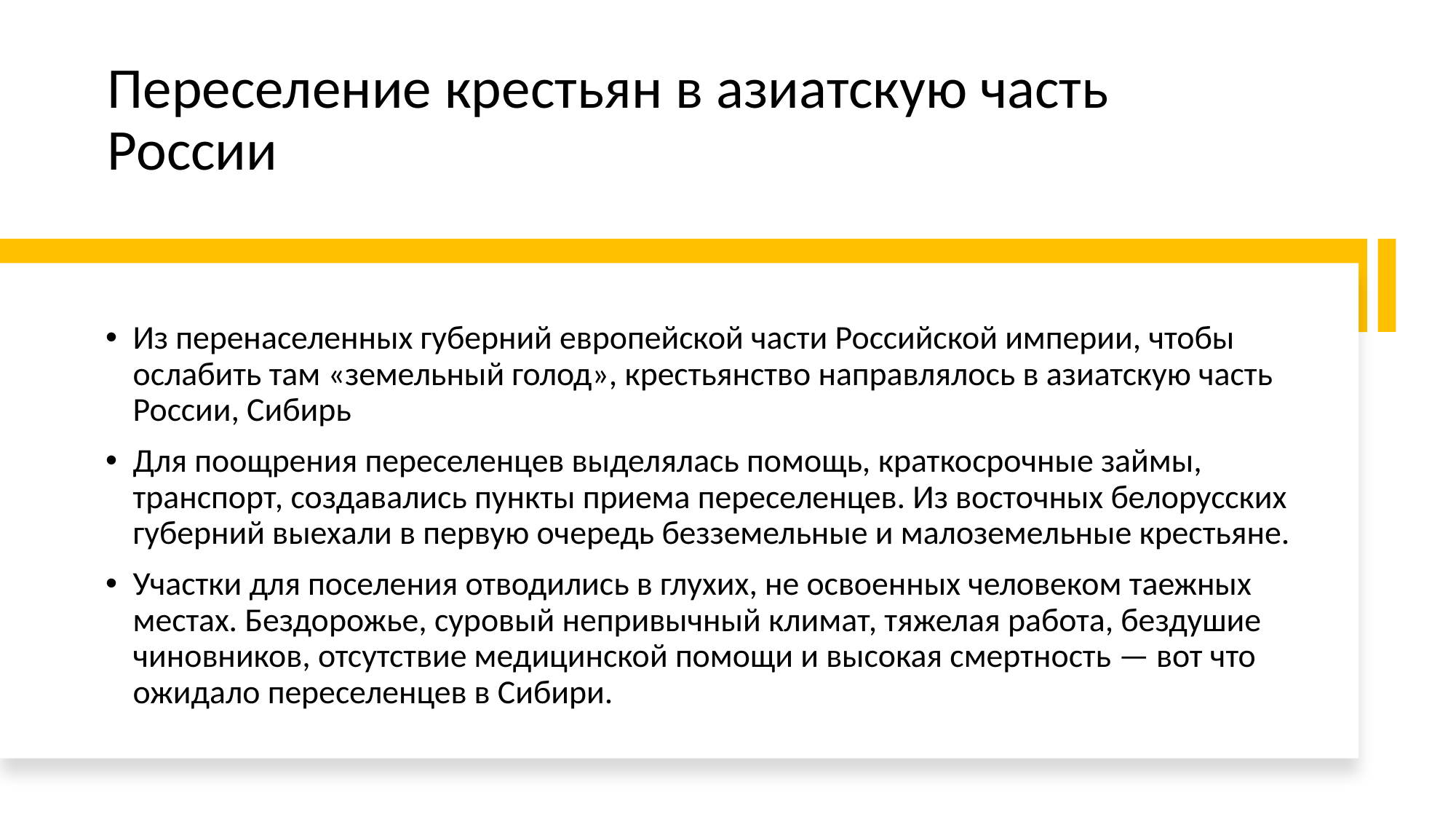

# Переселение крестьян в азиатскую часть России

Из перенаселенных губерний европейской части Российской империи, чтобы ослабить там «земельный голод», крестьянство направлялось в азиатскую часть России, Сибирь
Для поощрения переселенцев выделялась помощь, краткосрочные займы, транспорт, создавались пункты приема переселенцев. Из восточных белорусских губерний выехали в первую очередь безземельные и малоземельные крестьяне.
Участки для поселения отводились в глухих, не освоенных человеком таежных местах. Бездорожье, суровый непривычный климат, тяжелая работа, бездушие чиновников, отсутствие медицинской помощи и высокая смертность — вот что ожидало переселенцев в Сибири.